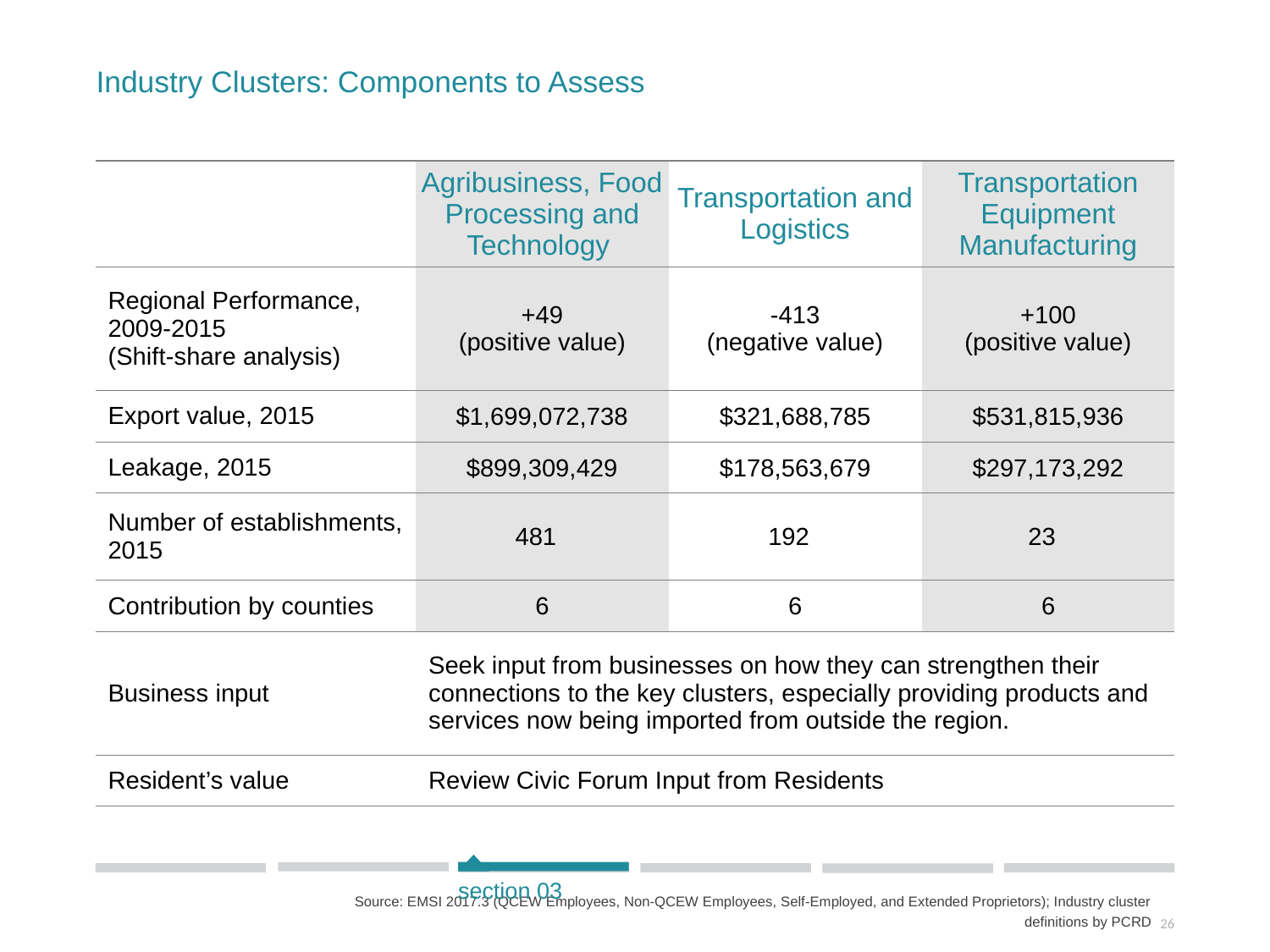

Industry Clusters: Components to Assess
|  | Agribusiness, Food Processing and Technology | Transportation and Logistics | Transportation Equipment Manufacturing |
| --- | --- | --- | --- |
| Regional Performance, 2009-2015 (Shift-share analysis) | +49 (positive value) | -413 (negative value) | +100 (positive value) |
| Export value, 2015 | $1,699,072,738 | $321,688,785 | $531,815,936 |
| Leakage, 2015 | $899,309,429 | $178,563,679 | $297,173,292 |
| Number of establishments, 2015 | 481 | 192 | 23 |
| Contribution by counties | 6 | 6 | 6 |
| Business input | Seek input from businesses on how they can strengthen their connections to the key clusters, especially providing products and services now being imported from outside the region. |  |  |
| Resident’s value | Review Civic Forum Input from Residents |  |  |

section 03
Source: EMSI 2017.3 (QCEW Employees, Non-QCEW Employees, Self-Employed, and Extended Proprietors); Industry cluster definitions by PCRD